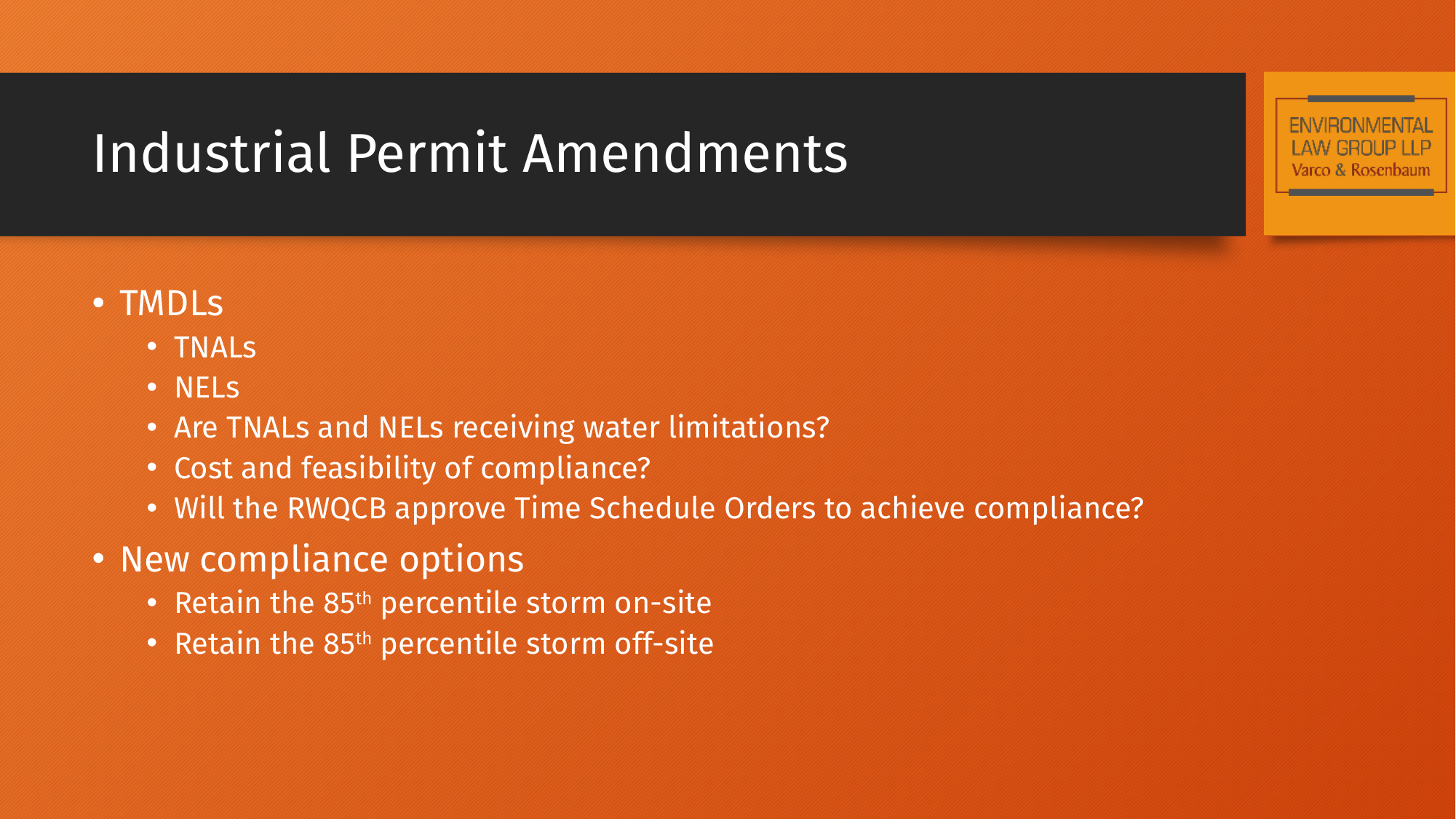

# Industrial Permit Amendments
TMDLs
TNALs
NELs
Are TNALs and NELs receiving water limitations?
Cost and feasibility of compliance?
Will the RWQCB approve Time Schedule Orders to achieve compliance?
New compliance options
Retain the 85th percentile storm on-site
Retain the 85th percentile storm off-site